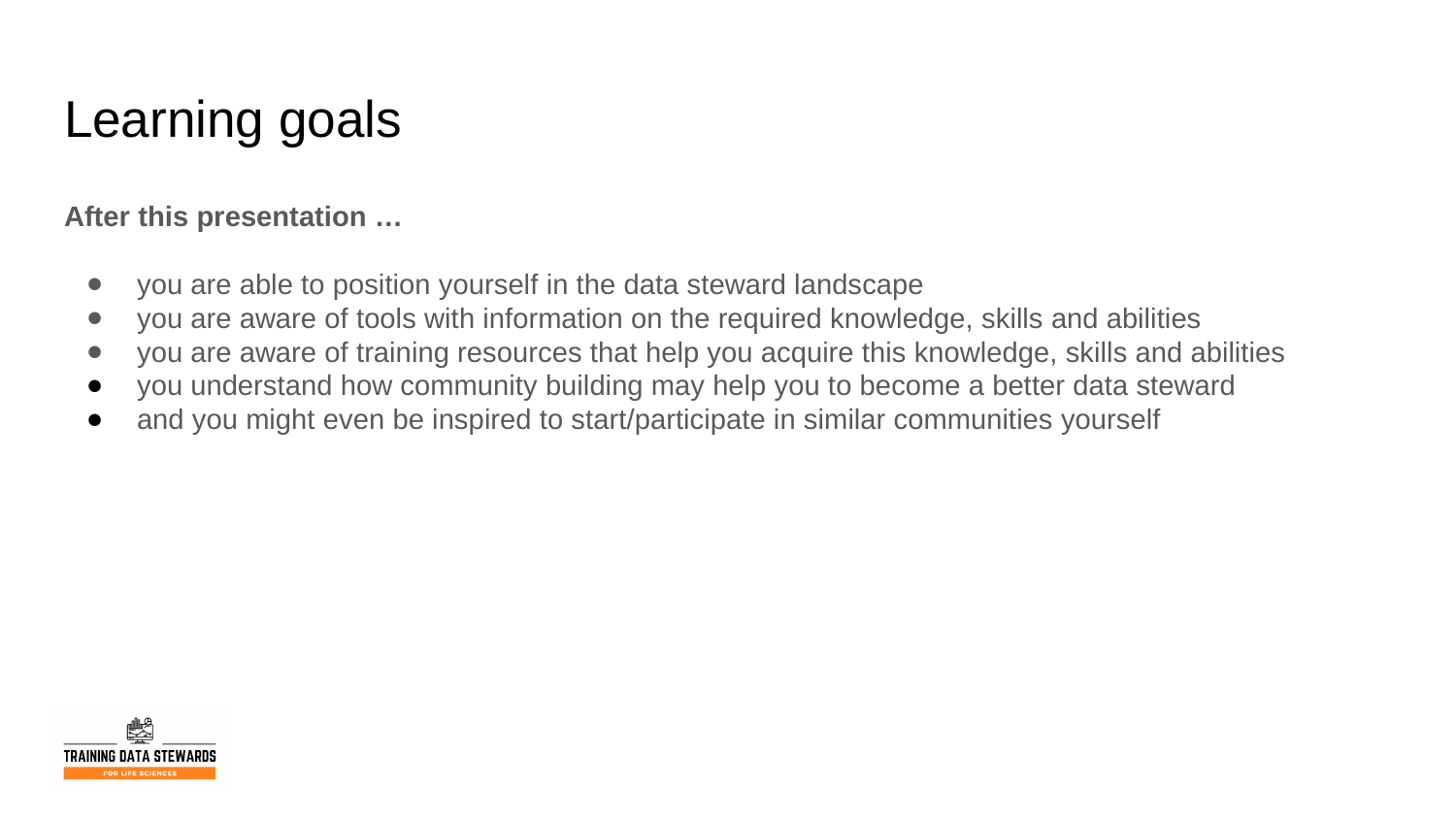

# Learning goals
After this presentation …

you are able to position yourself in the data steward landscape
you are aware of tools with information on the required knowledge, skills and abilities
you are aware of training resources that help you acquire this knowledge, skills and abilities
you understand how community building may help you to become a better data steward
and you might even be inspired to start/participate in similar communities yourself